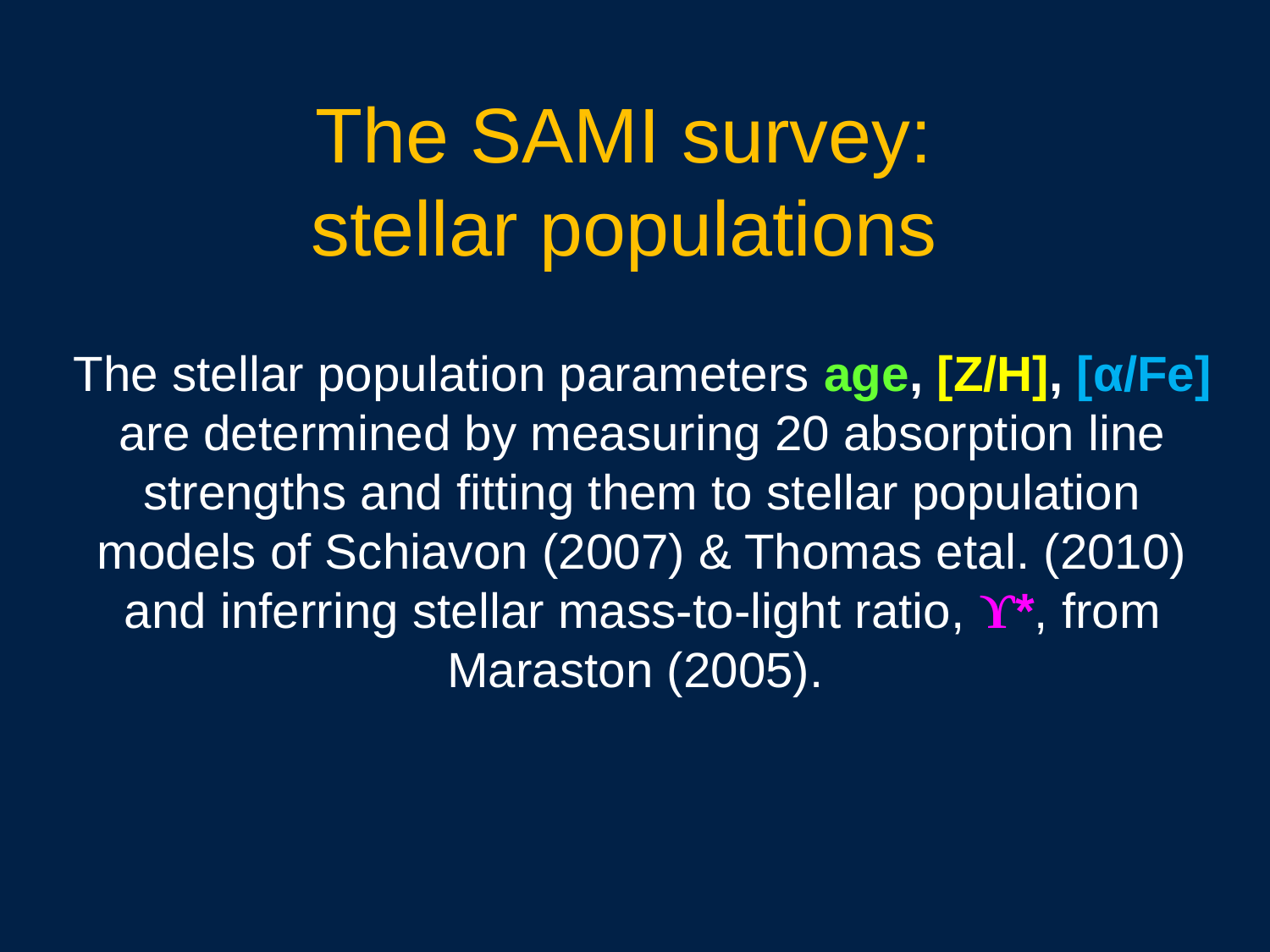

# The SAMI survey: stellar populations
The stellar population parameters age, [Z/H], [α/Fe] are determined by measuring 20 absorption line strengths and fitting them to stellar population models of Schiavon (2007) & Thomas etal. (2010) and inferring stellar mass-to-light ratio, ϒ*, from Maraston (2005).